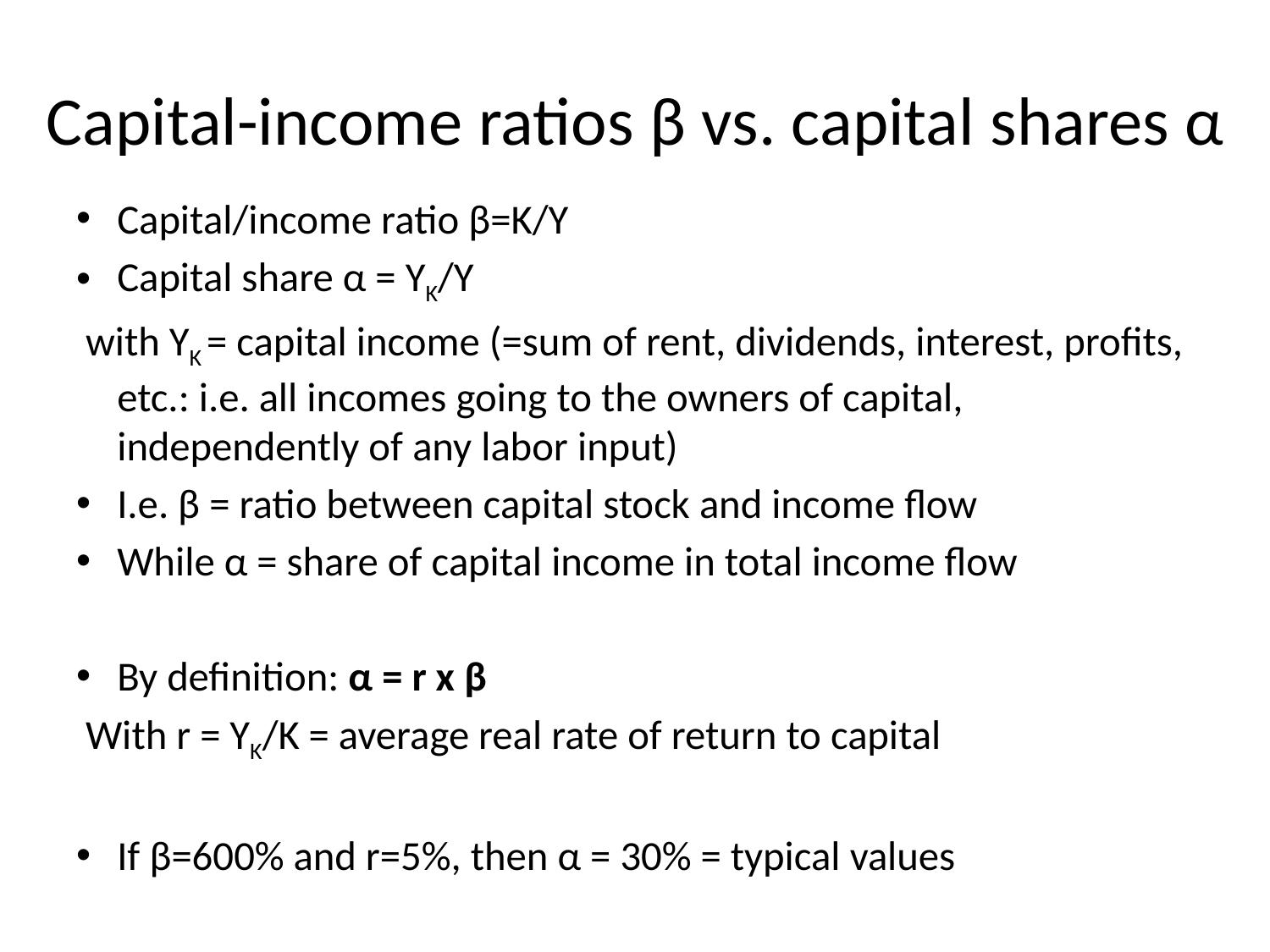

# Capital-income ratios β vs. capital shares α
Capital/income ratio β=K/Y
Capital share α = YK/Y
 with YK = capital income (=sum of rent, dividends, interest, profits, etc.: i.e. all incomes going to the owners of capital, independently of any labor input)
I.e. β = ratio between capital stock and income flow
While α = share of capital income in total income flow

By definition: α = r x β
 With r = YK/K = average real rate of return to capital

If β=600% and r=5%, then α = 30% = typical values